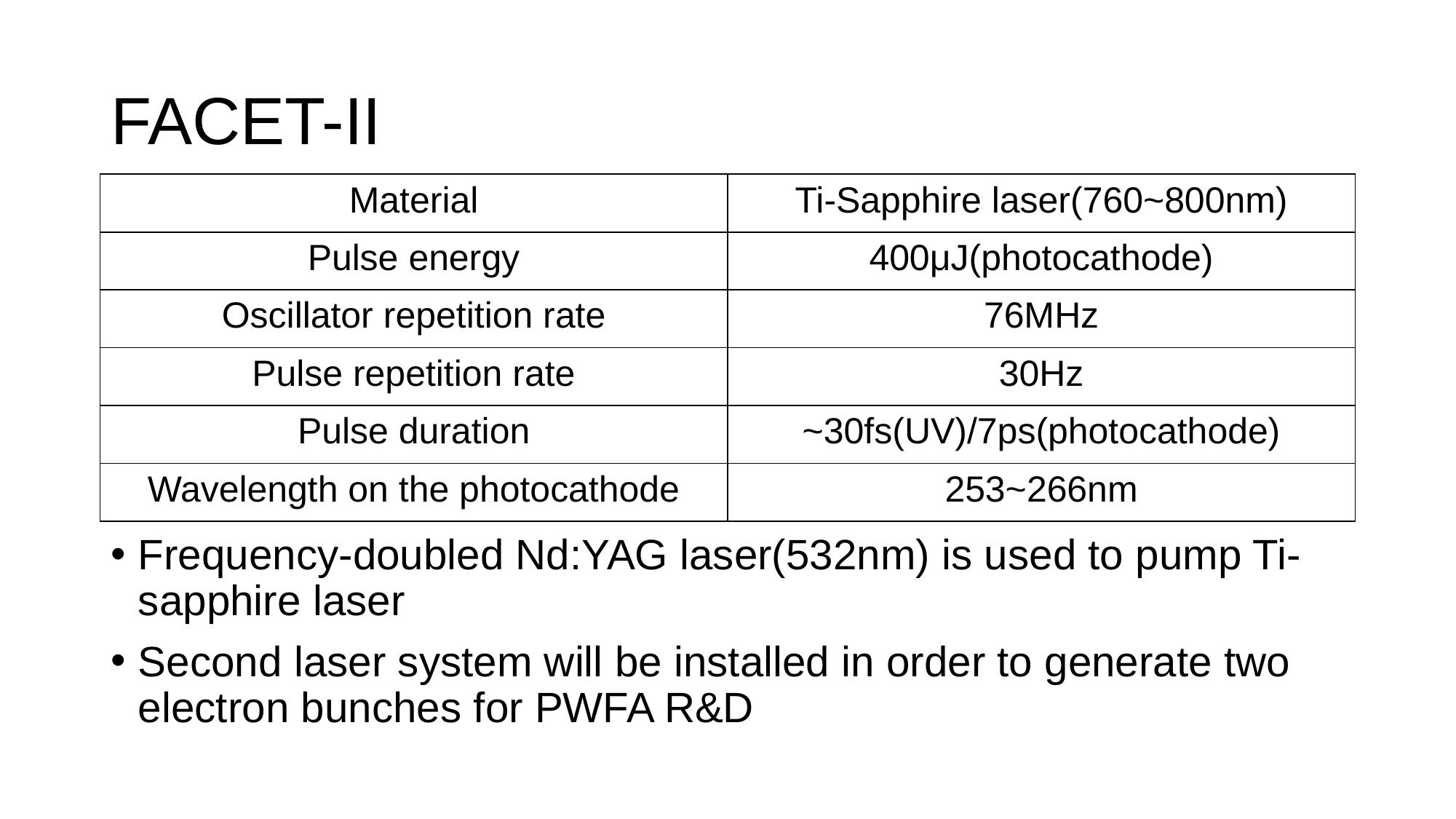

# FACET-II
| Material | Ti-Sapphire laser(760~800nm) |
| --- | --- |
| Pulse energy | 400μJ(photocathode) |
| Oscillator repetition rate | 76MHz |
| Pulse repetition rate | 30Hz |
| Pulse duration | ~30fs(UV)/7ps(photocathode) |
| Wavelength on the photocathode | 253~266nm |

Frequency-doubled Nd:YAG laser(532nm) is used to pump Ti-sapphire laser
Second laser system will be installed in order to generate two electron bunches for PWFA R&D